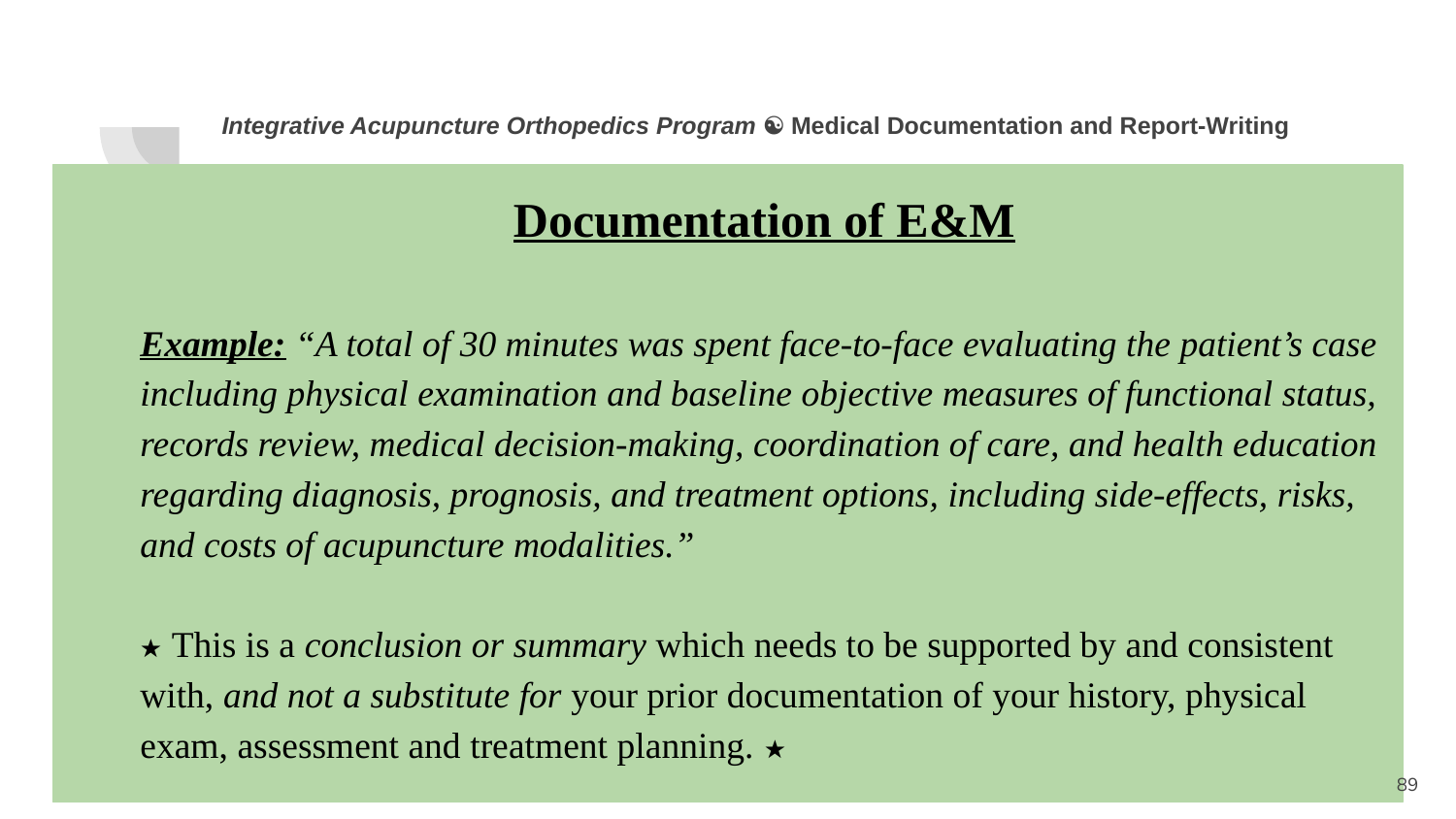

Integrative Acupuncture Orthopedics Program ☯ Medical Documentation and Report-Writing
Documentation of E&M

Example: “A total of 30 minutes was spent face-to-face evaluating the patient’s case including physical examination and baseline objective measures of functional status, records review, medical decision-making, coordination of care, and health education regarding diagnosis, prognosis, and treatment options, including side-effects, risks, and costs of acupuncture modalities.”

★ This is a conclusion or summary which needs to be supported by and consistent with, and not a substitute for your prior documentation of your history, physical exam, assessment and treatment planning. ★

89